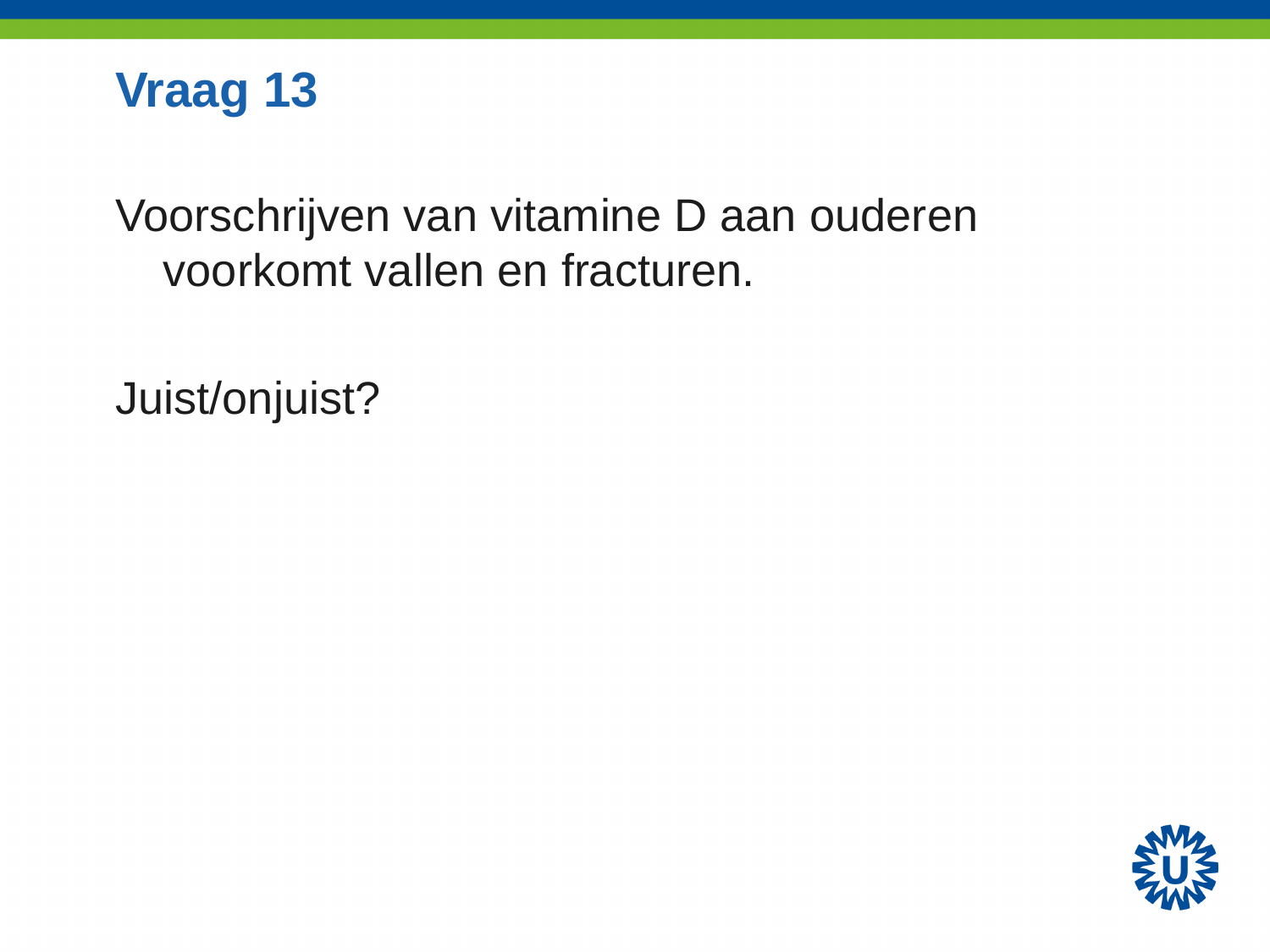

# Vraag 13
Voorschrijven van vitamine D aan ouderen voorkomt vallen en fracturen.

Juist/onjuist?